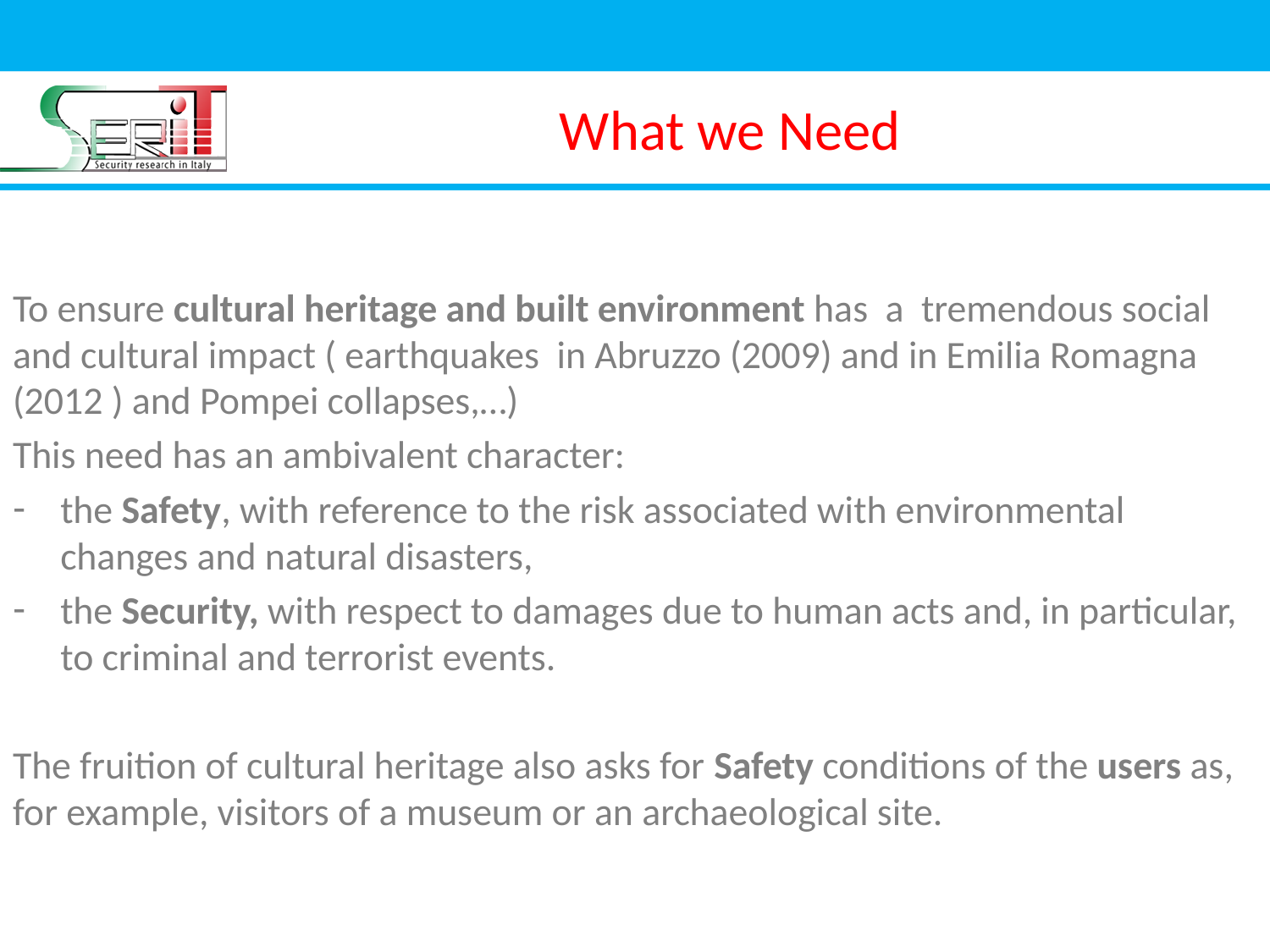

# What we Need

To ensure cultural heritage and built environment has  a  tremendous social and cultural impact ( earthquakes  in Abruzzo (2009) and in Emilia Romagna (2012 ) and Pompei collapses,…)
This need has an ambivalent character:
the Safety, with reference to the risk associated with environmental changes and natural disasters,
the Security, with respect to damages due to human acts and, in particular, to criminal and terrorist events.

The fruition of cultural heritage also asks for Safety conditions of the users as, for example, visitors of a museum or an archaeological site.